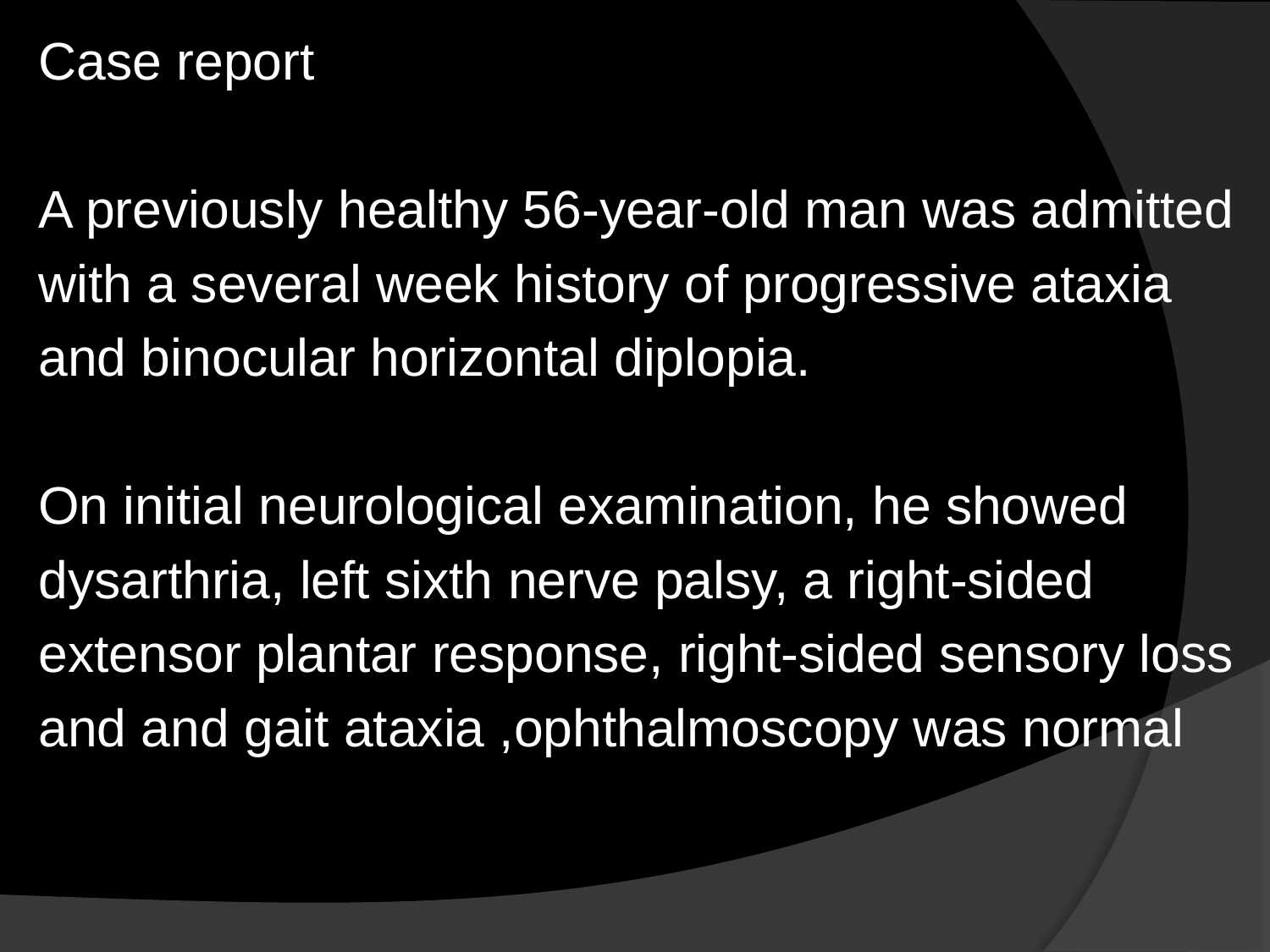

Case report

A previously healthy 56-year-old man was admitted
with a several week history of progressive ataxia
and binocular horizontal diplopia.

On initial neurological examination, he showed
dysarthria, left sixth nerve palsy, a right-sided
extensor plantar response, right-sided sensory loss
and and gait ataxia ,ophthalmoscopy was normal